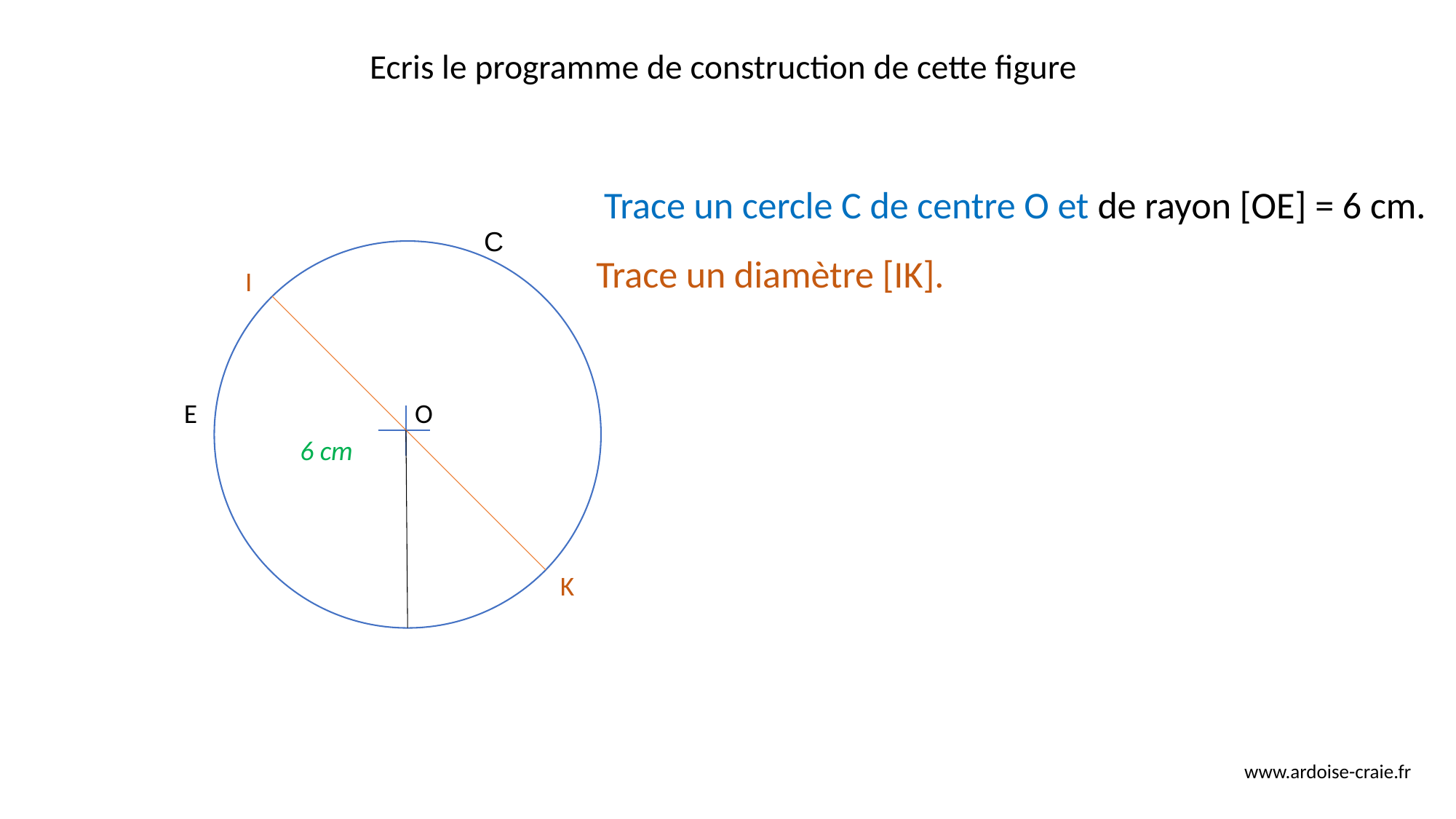

# Ecris le programme de construction de cette figure
Trace un cercle C de centre O et de rayon [OE] = 6 cm.
C

Trace un diamètre [IK].
I
E
O
6 cm
K
www.ardoise-craie.fr